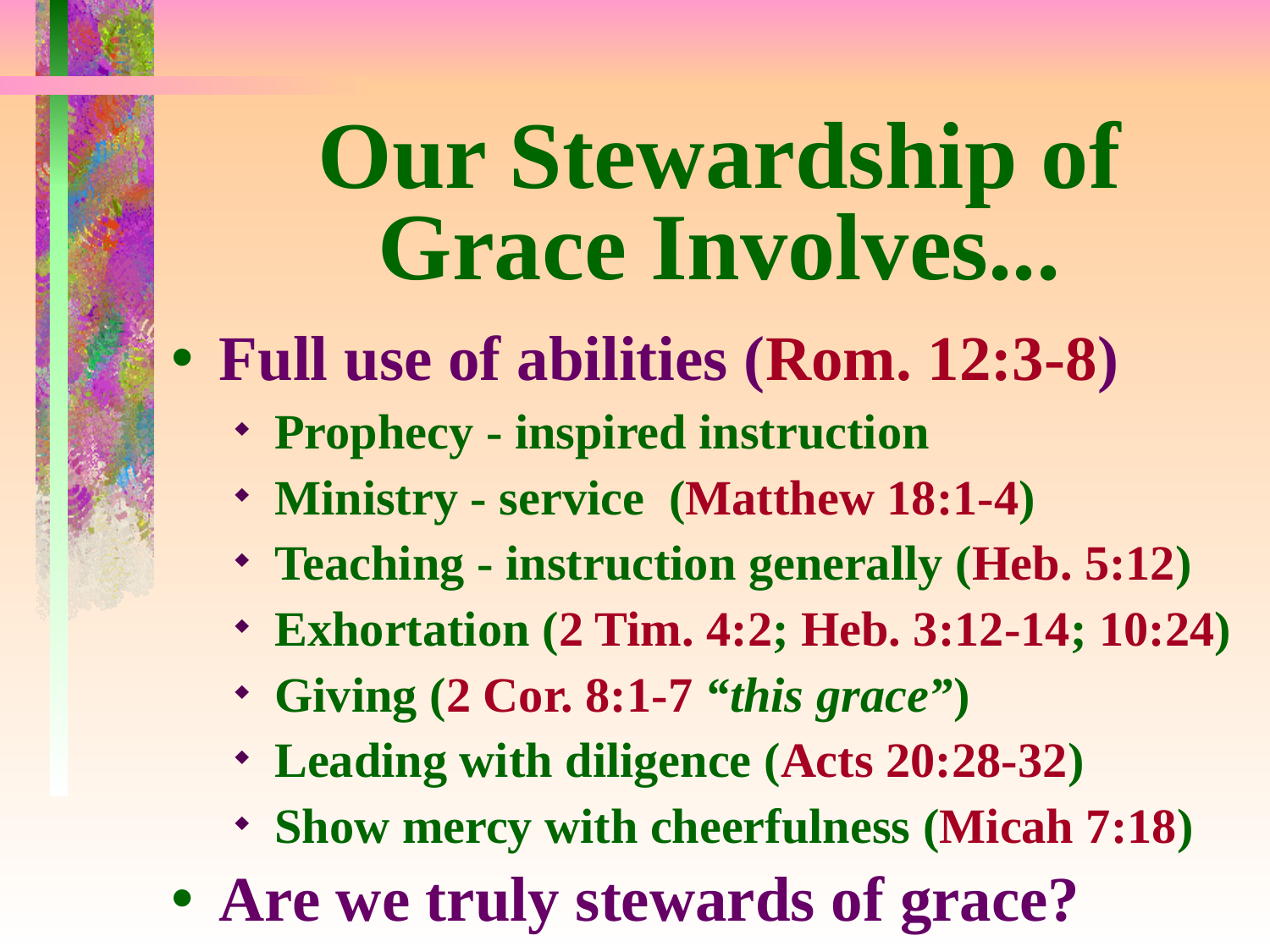

# Our Stewardship of Grace Involves...
Full use of abilities (Rom. 12:3-8)
Prophecy - inspired instruction
Ministry - service  (Matthew 18:1-4)
Teaching - instruction generally (Heb. 5:12)
Exhortation (2 Tim. 4:2; Heb. 3:12-14; 10:24)
Giving (2 Cor. 8:1-7 “this grace”)
Leading with diligence (Acts 20:28-32)
Show mercy with cheerfulness (Micah 7:18)
Are we truly stewards of grace?